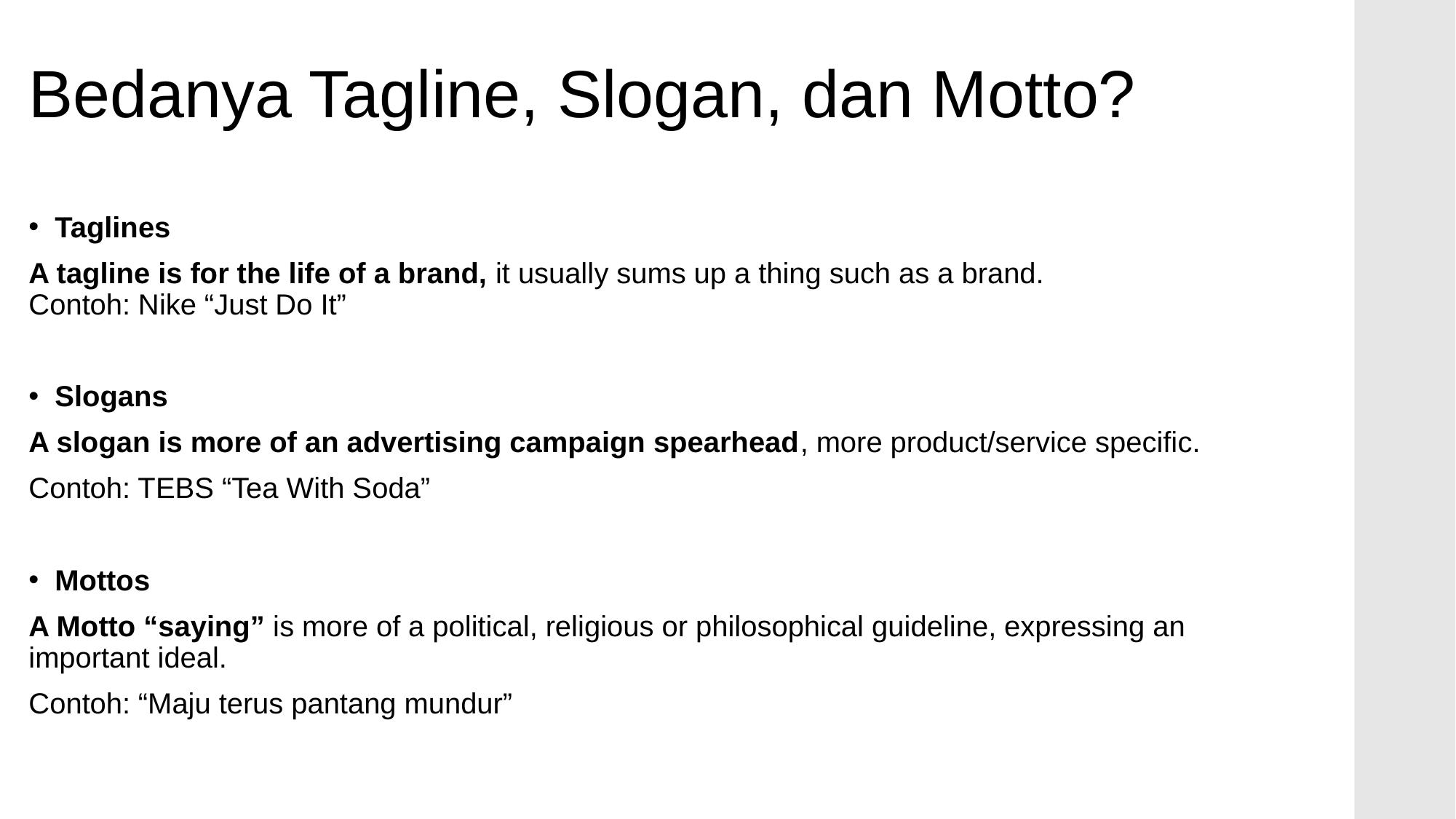

# Bedanya Tagline, Slogan, dan Motto?
Taglines
A tagline is for the life of a brand, it usually sums up a thing such as a brand.
Contoh: Nike “Just Do It”

Slogans
A slogan is more of an advertising campaign spearhead, more product/service specific.
Contoh: TEBS “Tea With Soda”

Mottos
A Motto “saying” is more of a political, religious or philosophical guideline, expressing an important ideal.
Contoh: “Maju terus pantang mundur”